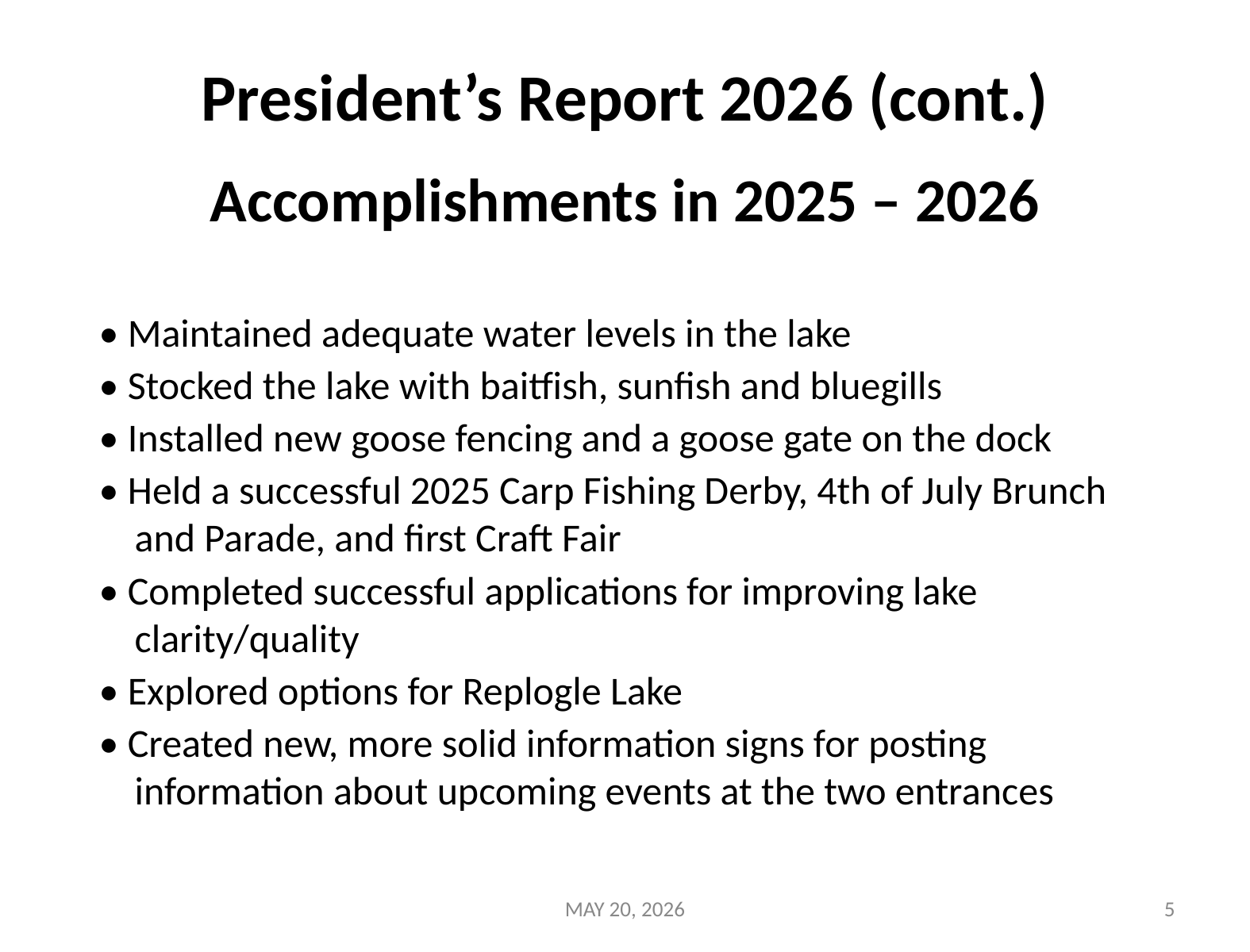

# President’s Report 2026 (cont.)

Accomplishments in 2025 – 2026

• Maintained adequate water levels in the lake
• Stocked the lake with baitfish, sunfish and bluegills
• Installed new goose fencing and a goose gate on the dock
• Held a successful 2025 Carp Fishing Derby, 4th of July Brunch and Parade, and first Craft Fair
• Completed successful applications for improving lake clarity/quality
• Explored options for Replogle Lake
• Created new, more solid information signs for posting information about upcoming events at the two entrances

MAY 20, 2026
5